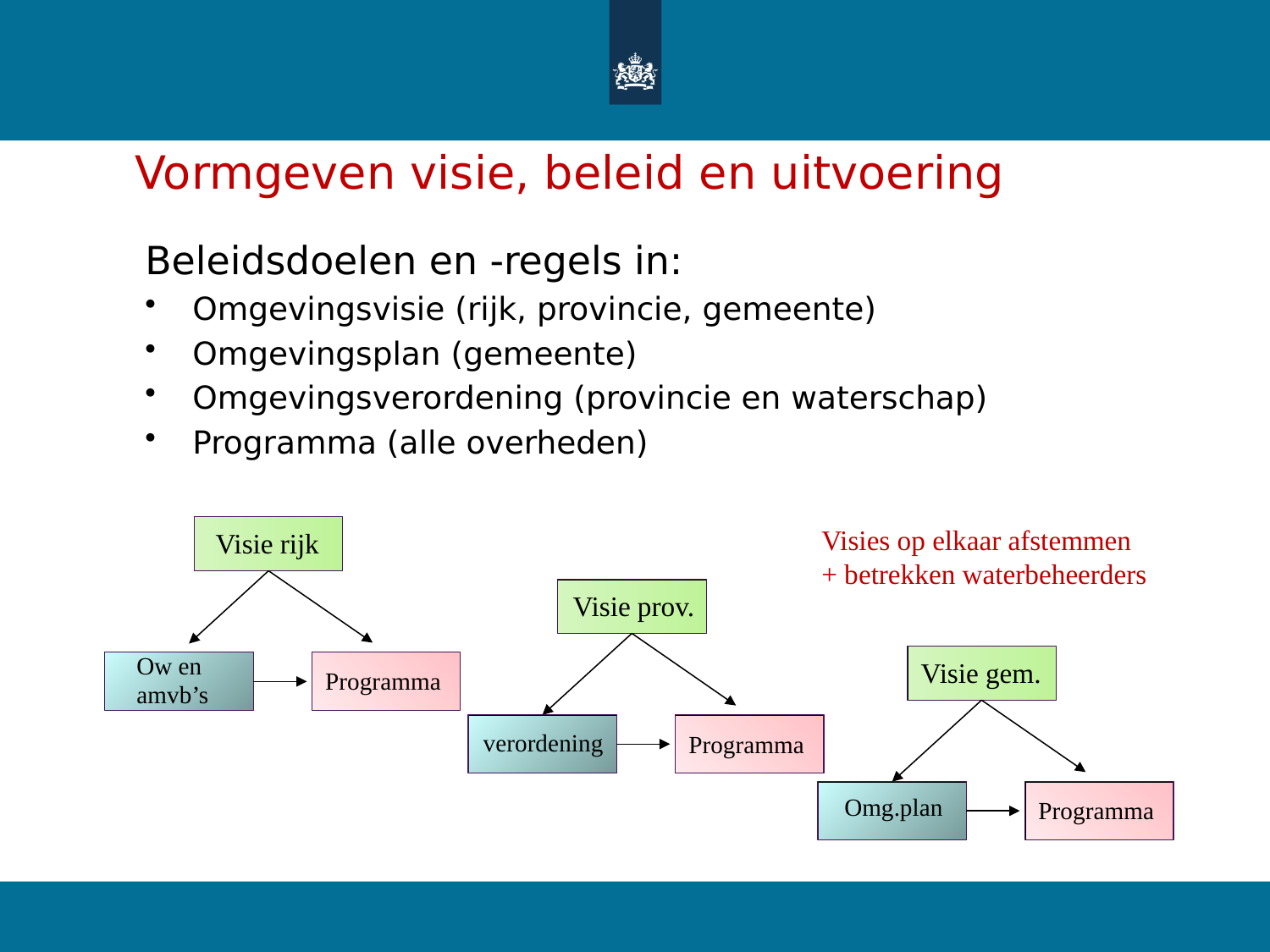

# Vormgeven visie, beleid en uitvoering
Beleidsdoelen en -regels in:
Omgevingsvisie (rijk, provincie, gemeente)
Omgevingsplan (gemeente)
Omgevingsverordening (provincie en waterschap)
Programma (alle overheden)

Visies op elkaar afstemmen
+ betrekken waterbeheerders

Visie rijk

Visie prov.
Ow en
amvb’s

Visie gem.

Programma

verordening
Programma

Omg.plan
Programma